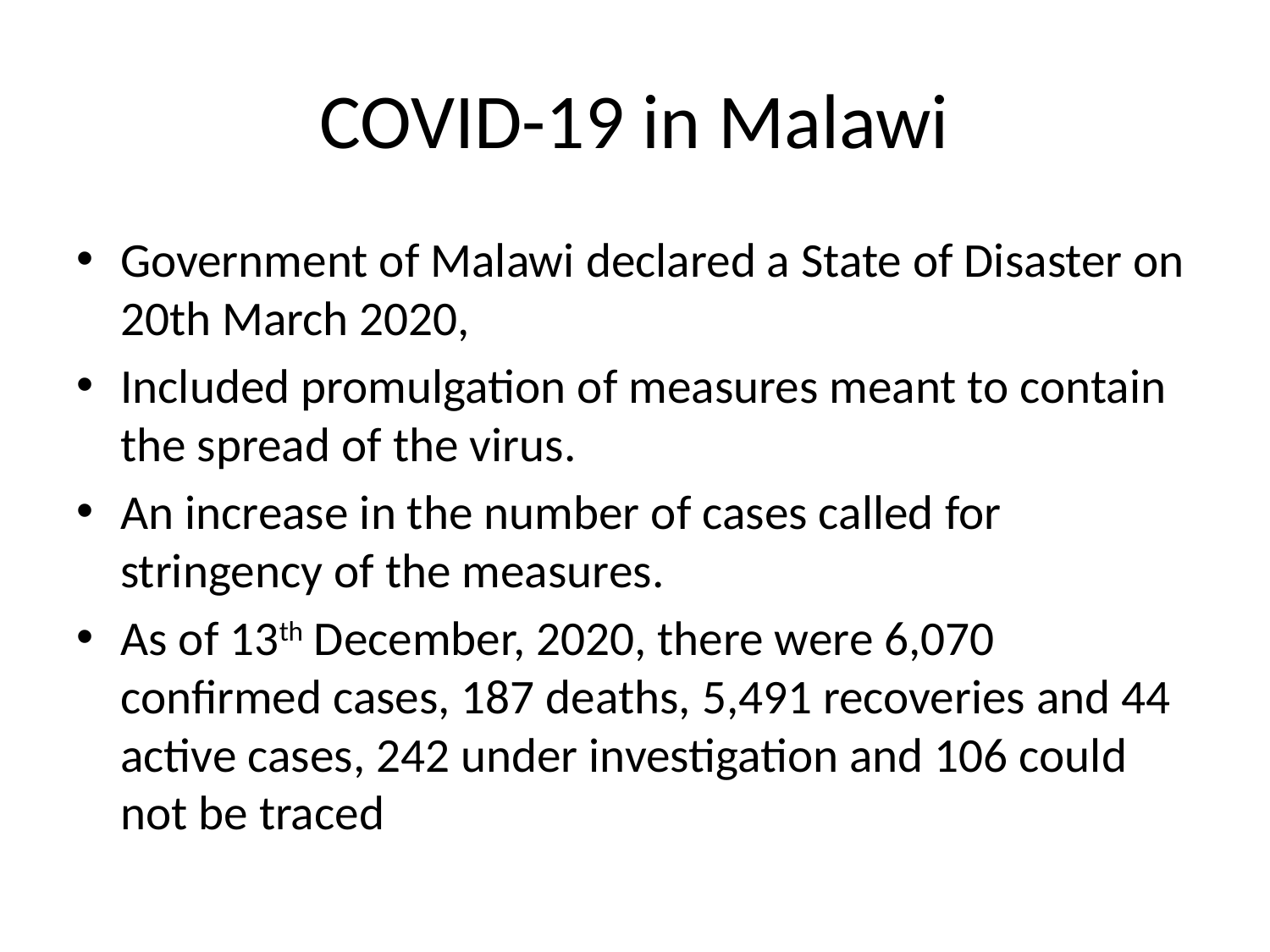

# COVID-19 in Malawi
Government of Malawi declared a State of Disaster on 20th March 2020,
Included promulgation of measures meant to contain the spread of the virus.
An increase in the number of cases called for  stringency of the measures.
As of 13th December, 2020, there were 6,070 confirmed cases, 187 deaths, 5,491 recoveries and 44 active cases, 242 under investigation and 106 could not be traced